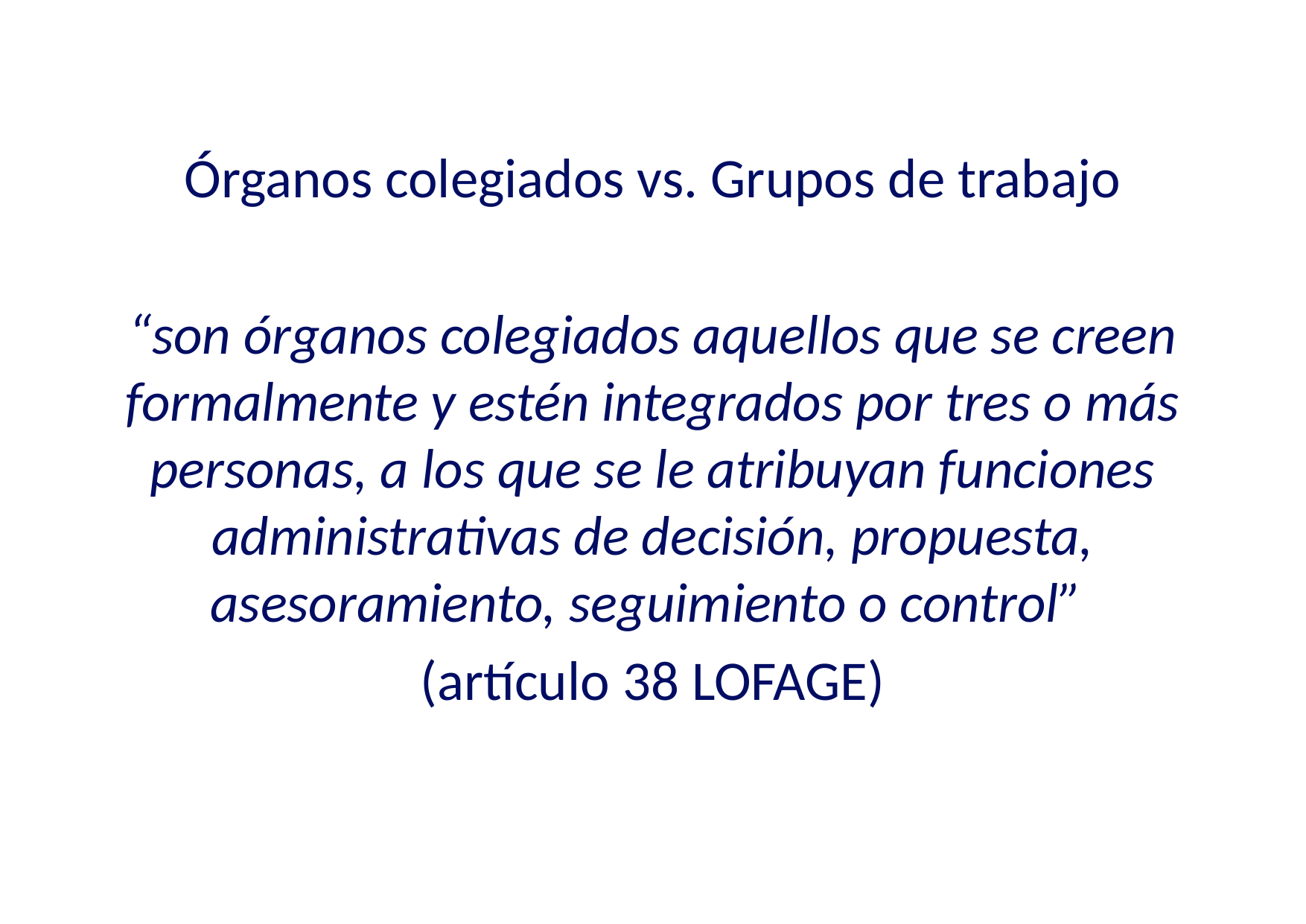

Órganos colegiados vs. Grupos de trabajo

“son órganos colegiados aquellos que se creen formalmente y estén integrados por tres o más personas, a los que se le atribuyan funciones administrativas de decisión, propuesta, asesoramiento, seguimiento o control”
(artículo 38 LOFAGE)